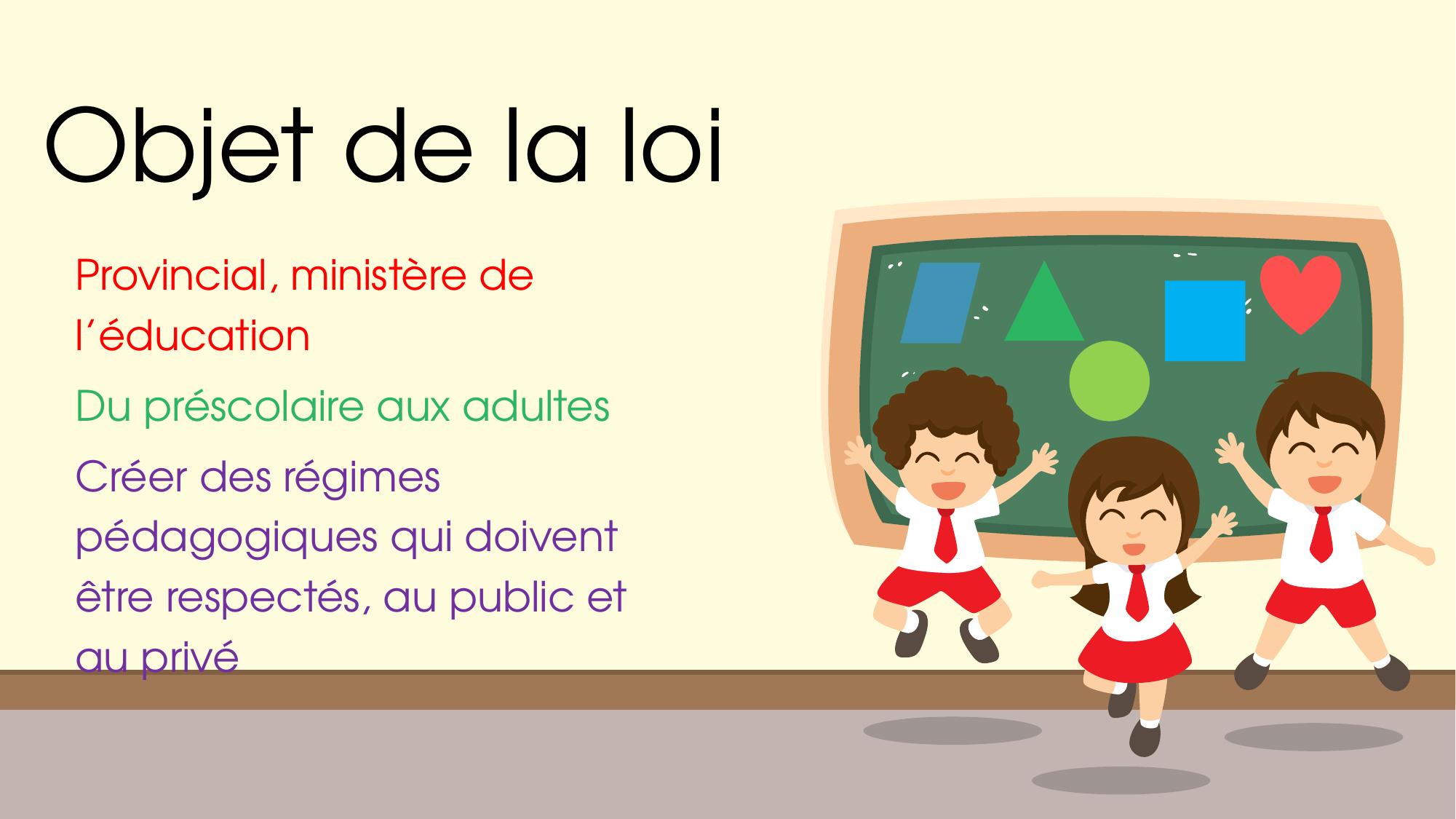

# Objet de la loi
Provincial, ministère de l’éducation
Du préscolaire aux adultes
Créer des régimes pédagogiques qui doivent être respectés, au public et au privé